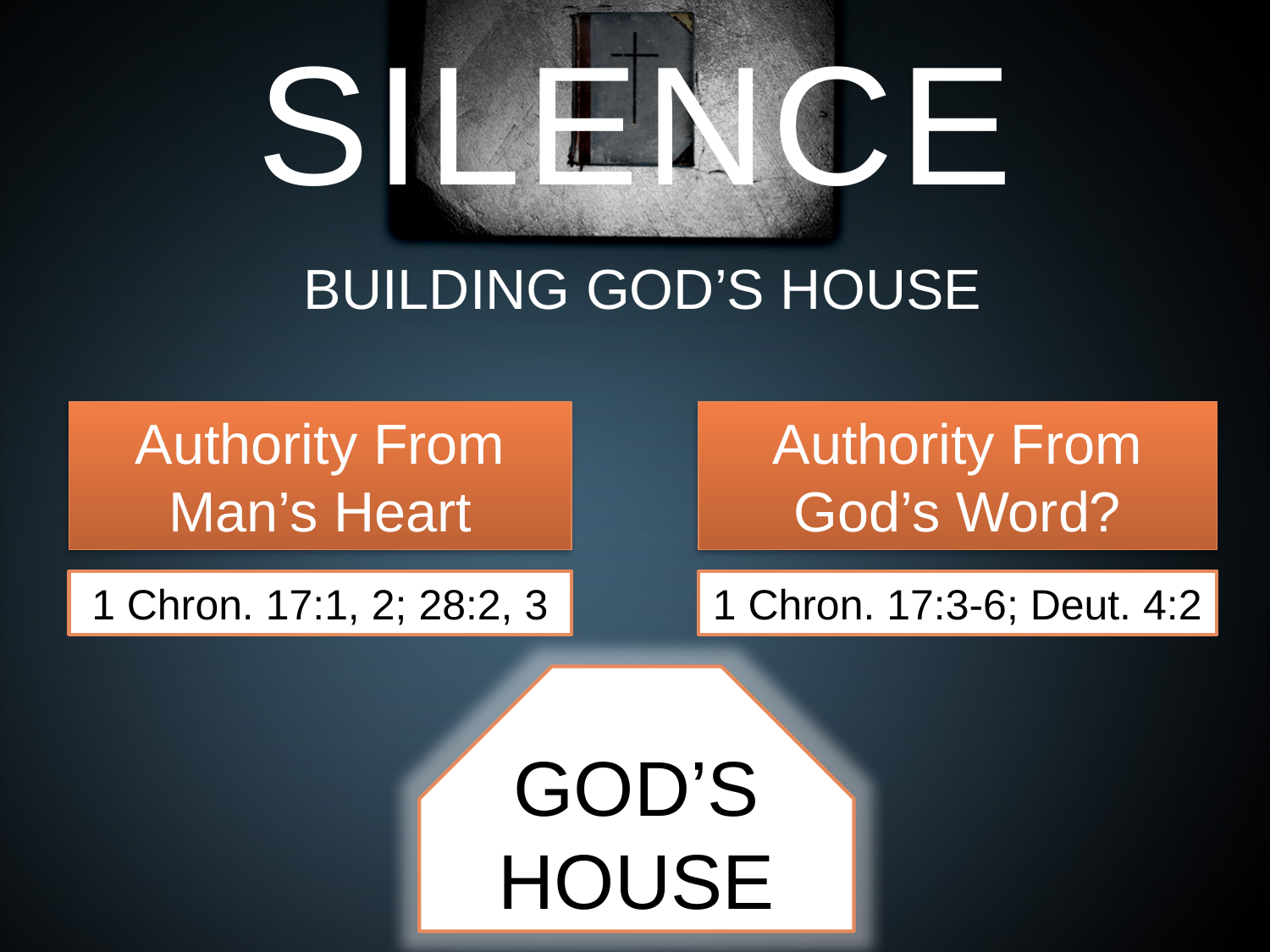

# SILENCE
BUILDING GOD’S HOUSE
Authority From Man’s Heart
Authority From God’s Word?
1 Chron. 17:1, 2; 28:2, 3
1 Chron. 17:3-6; Deut. 4:2
GOD’S
HOUSE